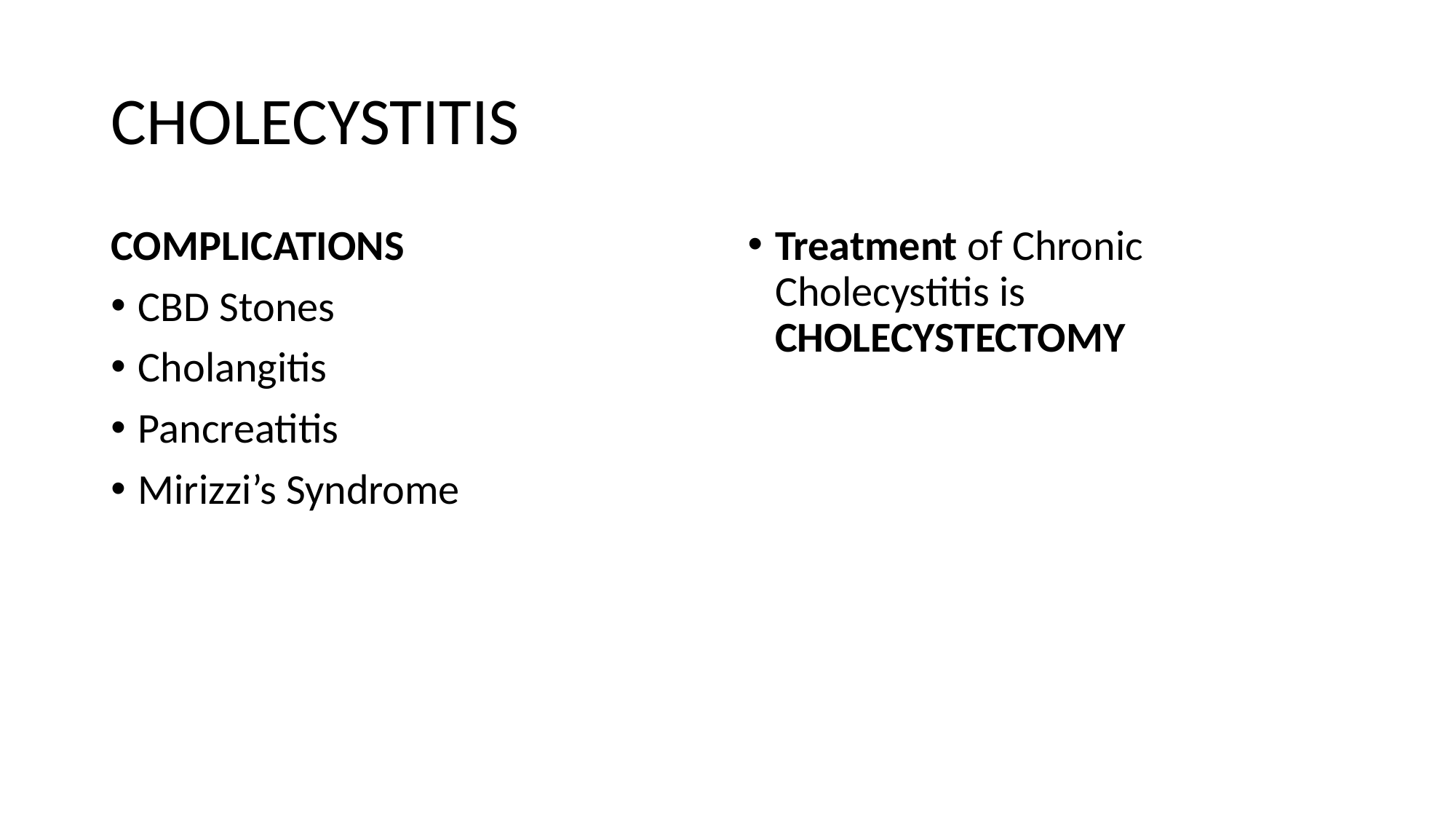

# CHOLECYSTITIS
COMPLICATIONS
CBD Stones
Cholangitis
Pancreatitis
Mirizzi’s Syndrome
Treatment of Chronic Cholecystitis is CHOLECYSTECTOMY